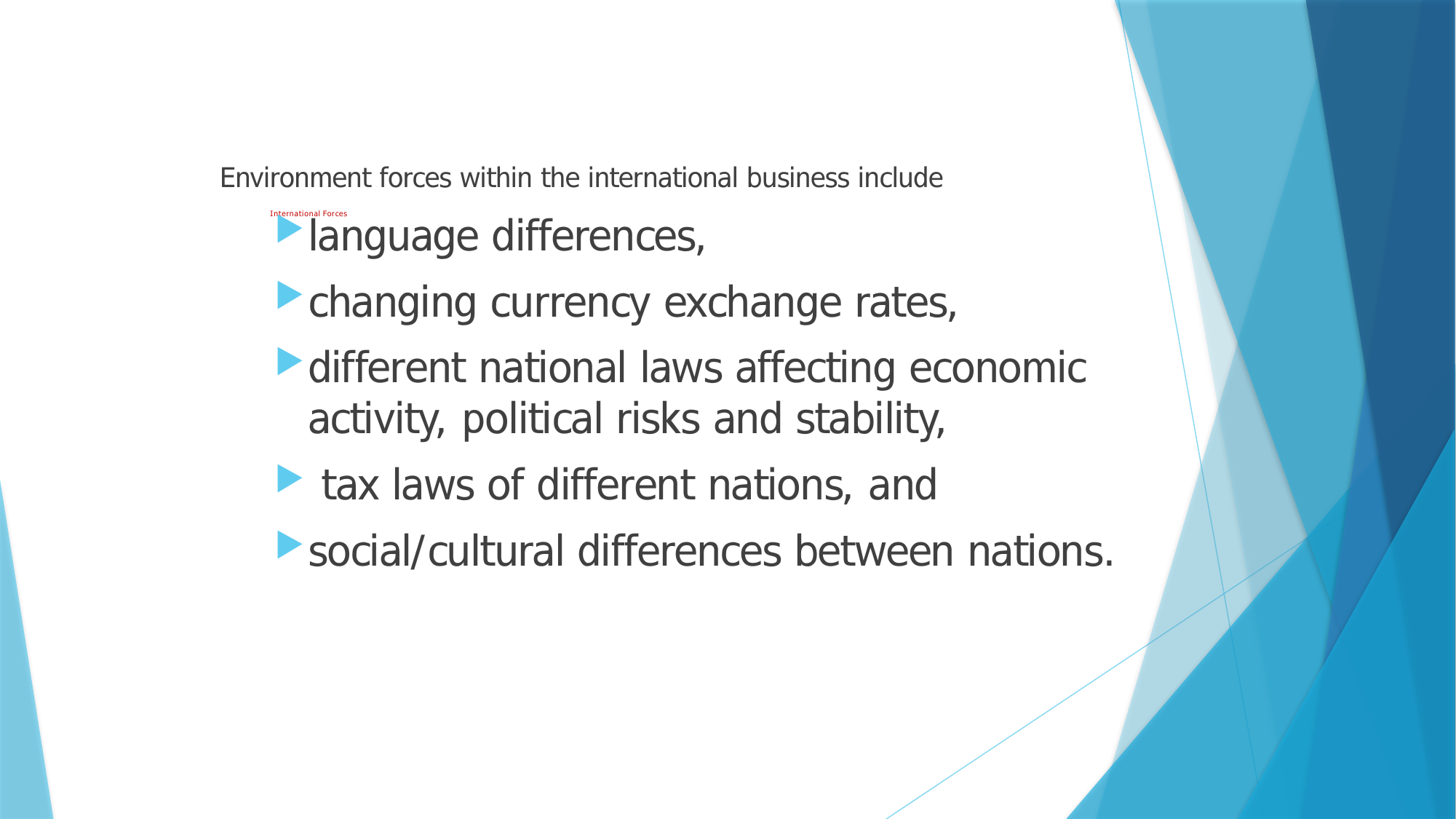

# International Forces
Environment forces within the international business include
language differences,
changing currency exchange rates,
different national laws affecting economic activity, political risks and stability,
 tax laws of different nations, and
social/cultural differences between nations.